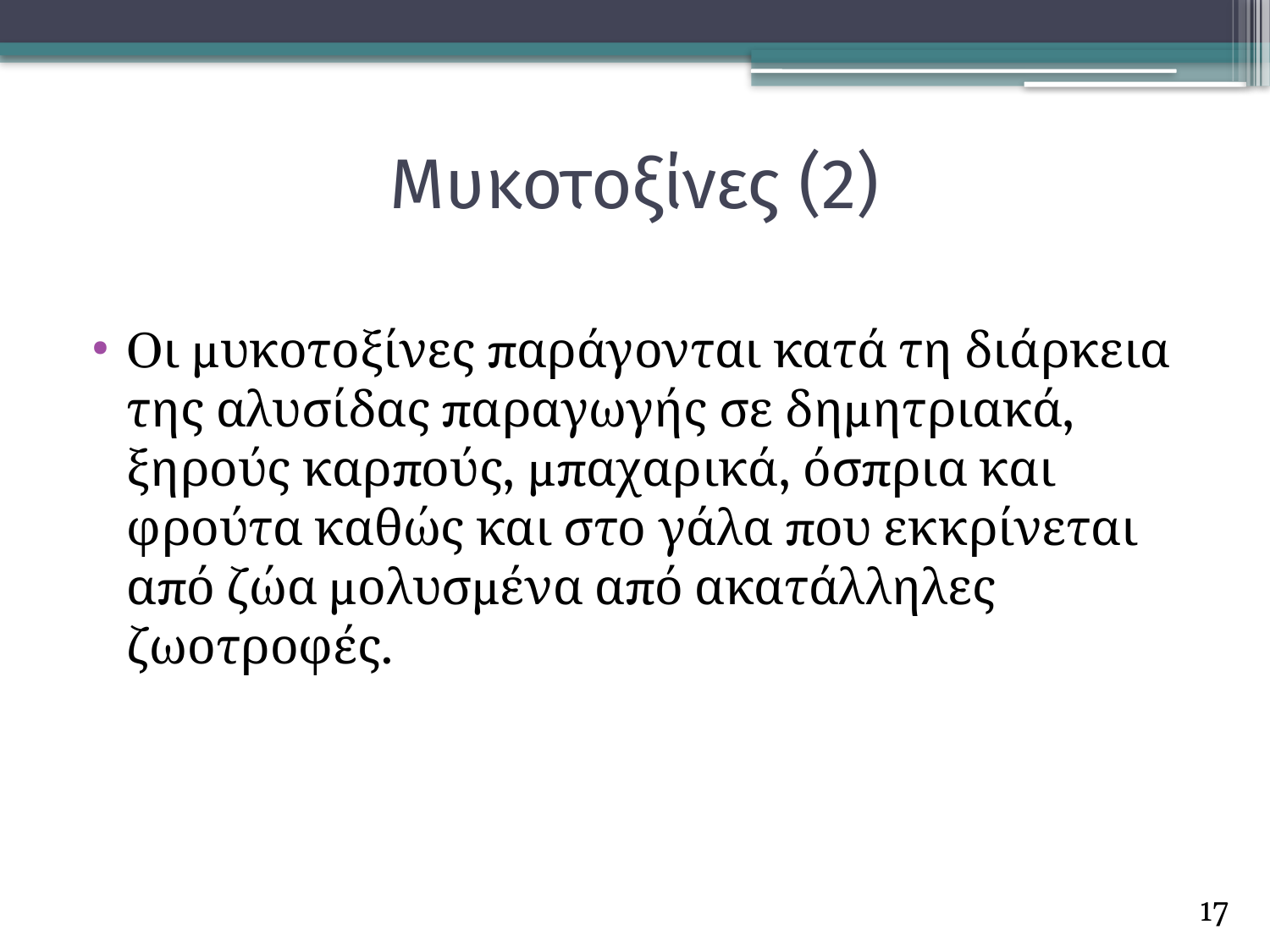

# Μυκοτοξίνες (2)
Οι μυκοτοξίνες παράγονται κατά τη διάρκεια της αλυσίδας παραγωγής σε δημητριακά, ξηρούς καρπούς, μπαχαρικά, όσπρια και φρούτα καθώς και στο γάλα που εκκρίνεται από ζώα μολυσμένα από ακατάλληλες ζωοτροφές.

17